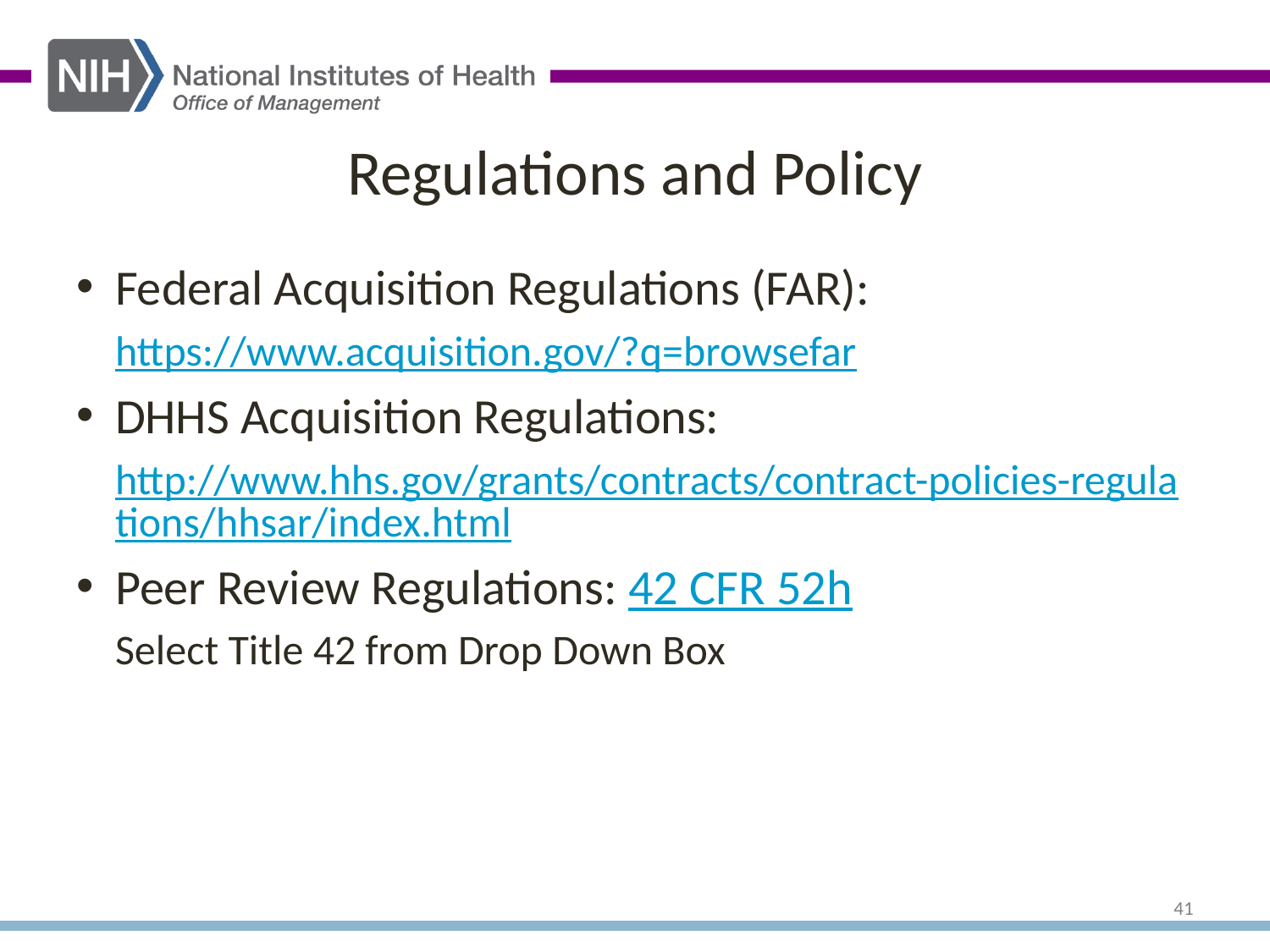

# Regulations and Policy
Federal Acquisition Regulations (FAR):
https://www.acquisition.gov/?q=browsefar
DHHS Acquisition Regulations:
http://www.hhs.gov/grants/contracts/contract-policies-regulations/hhsar/index.html
Peer Review Regulations: 42 CFR 52h
Select Title 42 from Drop Down Box

41